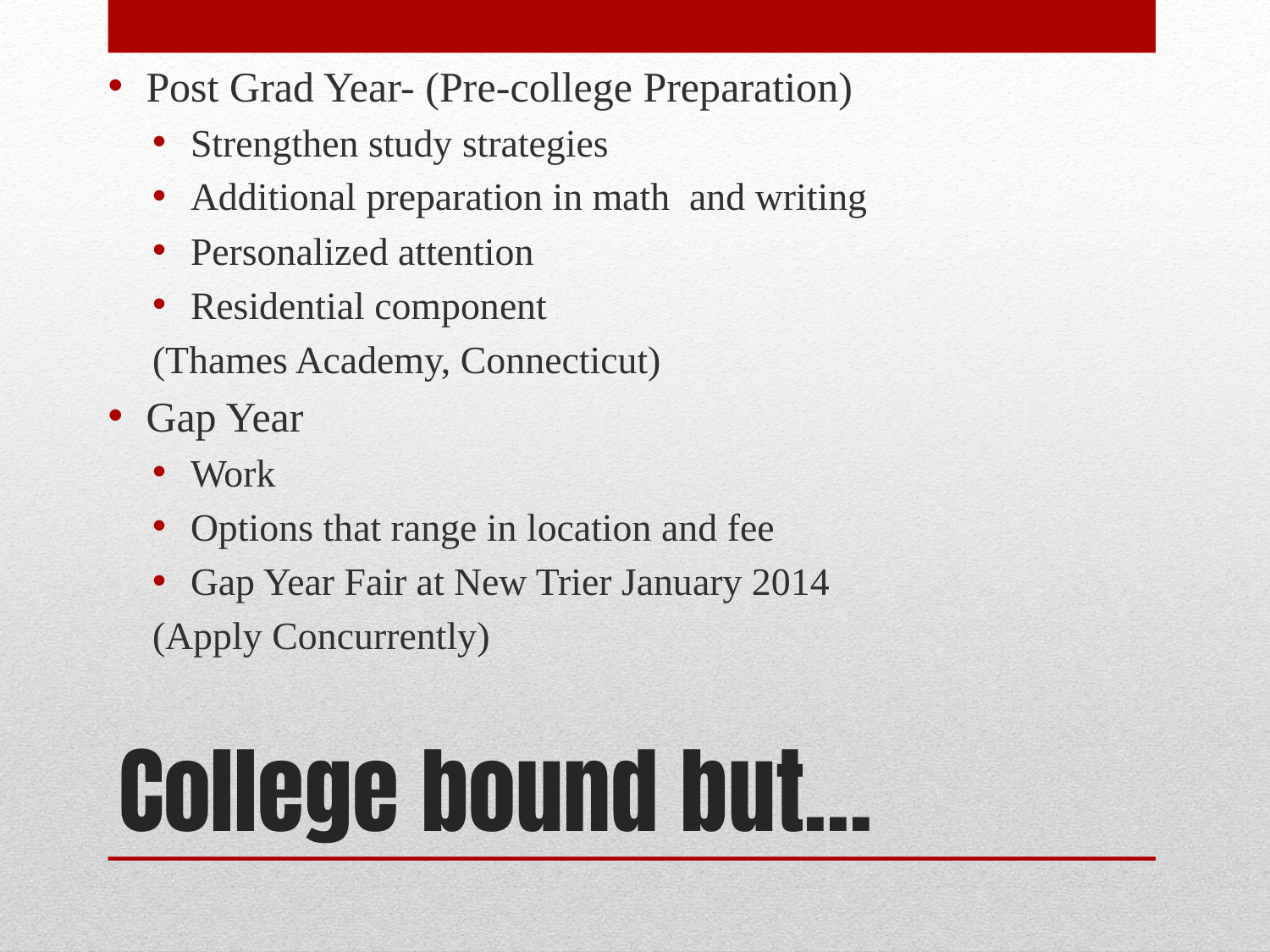

Post Grad Year- (Pre-college Preparation)
Strengthen study strategies
Additional preparation in math  and writing
Personalized attention
Residential component
(Thames Academy, Connecticut)
Gap Year
Work
Options that range in location and fee
Gap Year Fair at New Trier January 2014
(Apply Concurrently)

# College bound but…